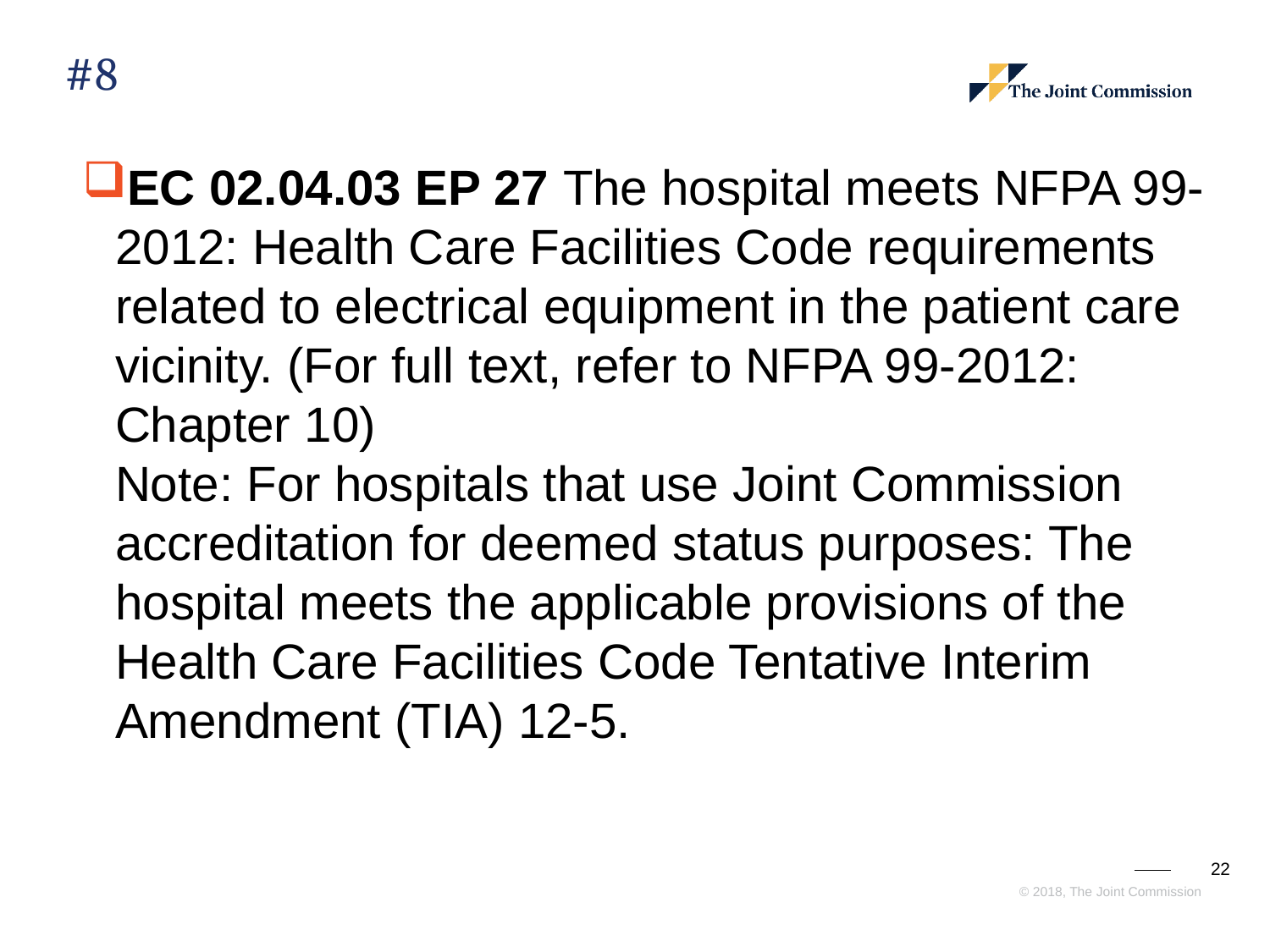

# #8
EC 02.04.03 EP 27 The hospital meets NFPA 99-2012: Health Care Facilities Code requirements related to electrical equipment in the patient care vicinity. (For full text, refer to NFPA 99-2012: Chapter 10)
Note: For hospitals that use Joint Commission accreditation for deemed status purposes: The hospital meets the applicable provisions of the Health Care Facilities Code Tentative Interim Amendment (TIA) 12-5.